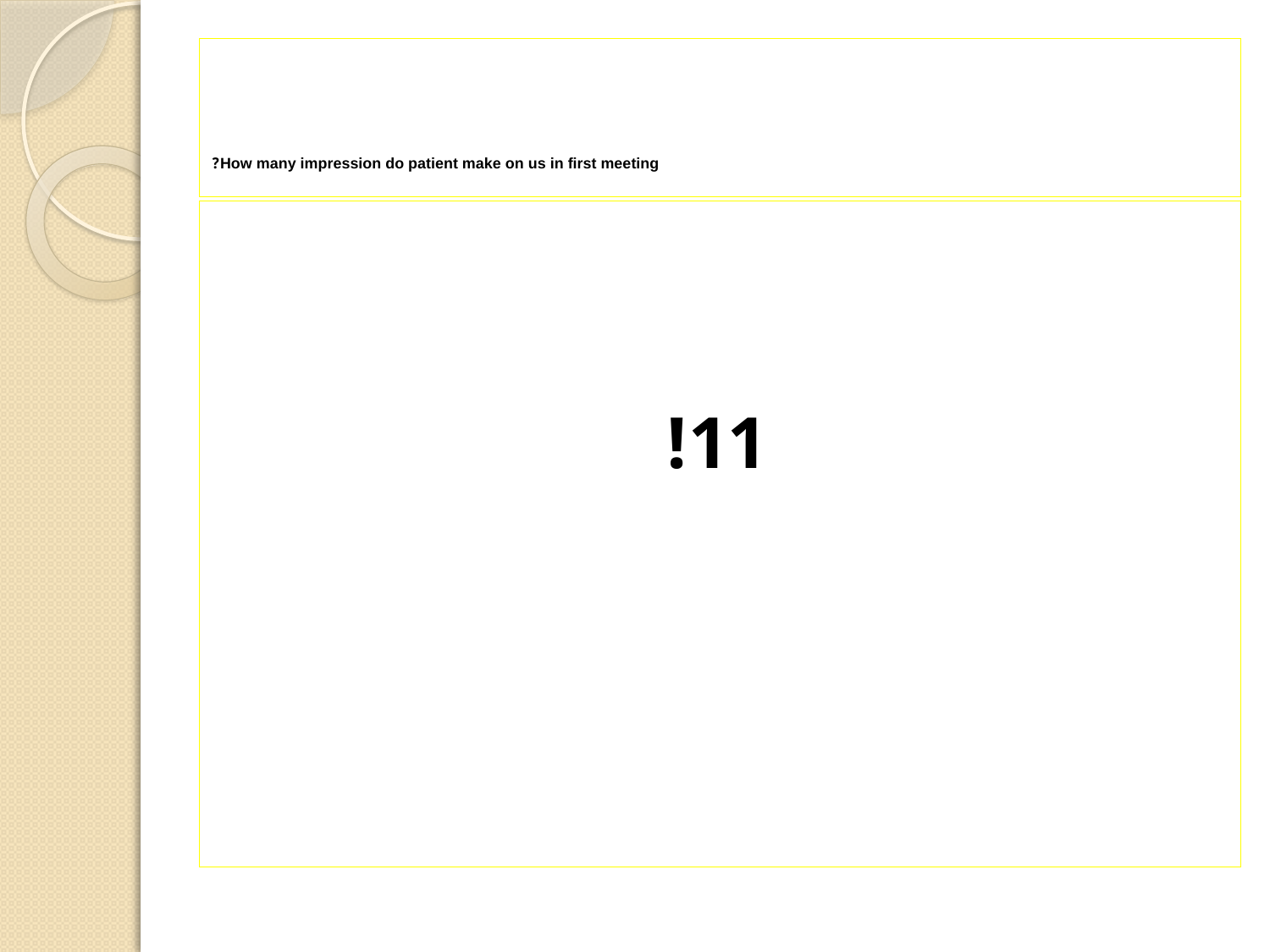

# How many impression do patient make on us in first meeting?

11!